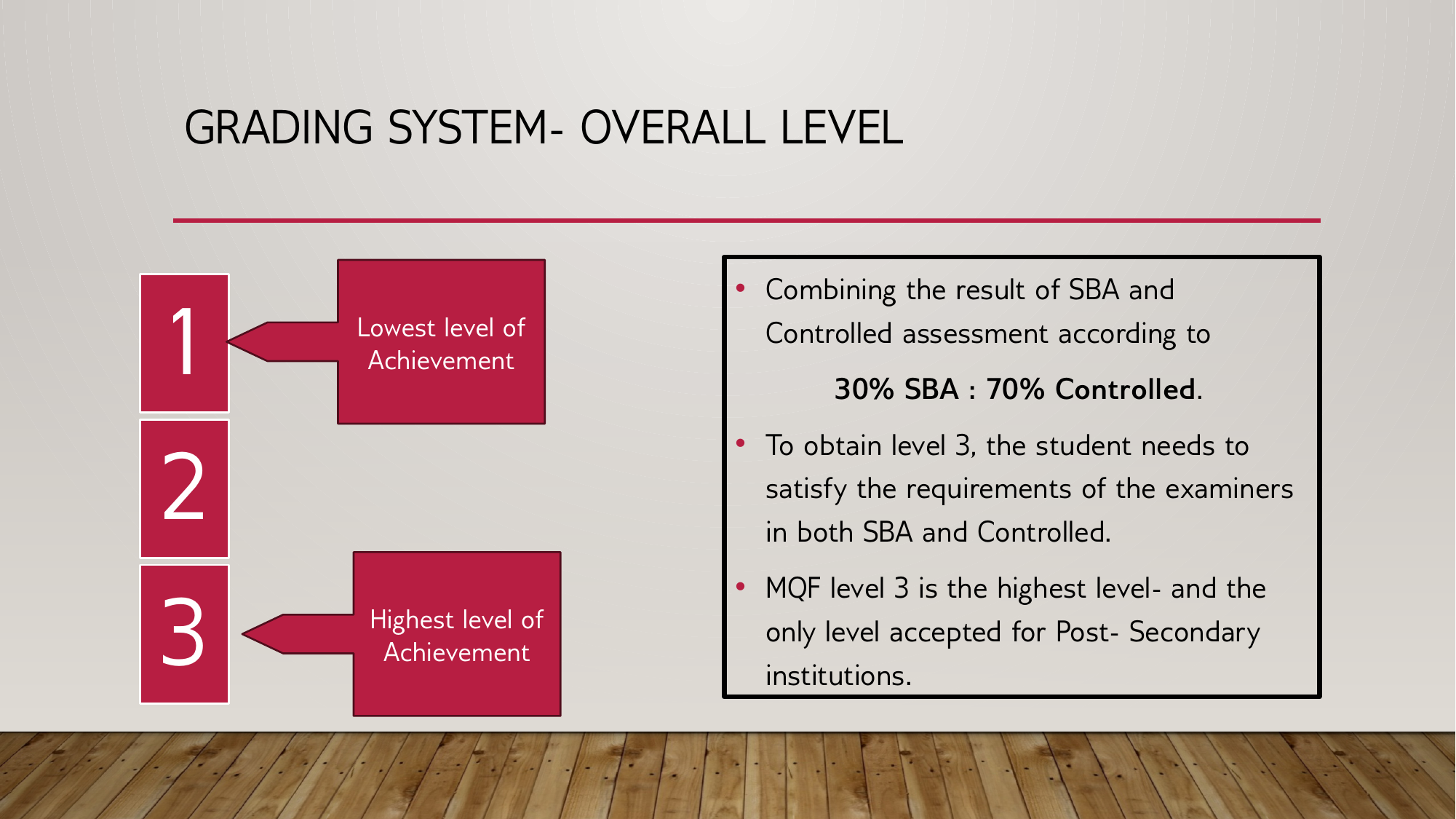

# Grading System- Overall Level
Combining the result of SBA and Controlled assessment according to
	 30% SBA : 70% Controlled.
To obtain level 3, the student needs to satisfy the requirements of the examiners in both SBA and Controlled.
MQF level 3 is the highest level- and the only level accepted for Post- Secondary institutions.

Lowest level of Achievement
1
2
3
Highest level of Achievement